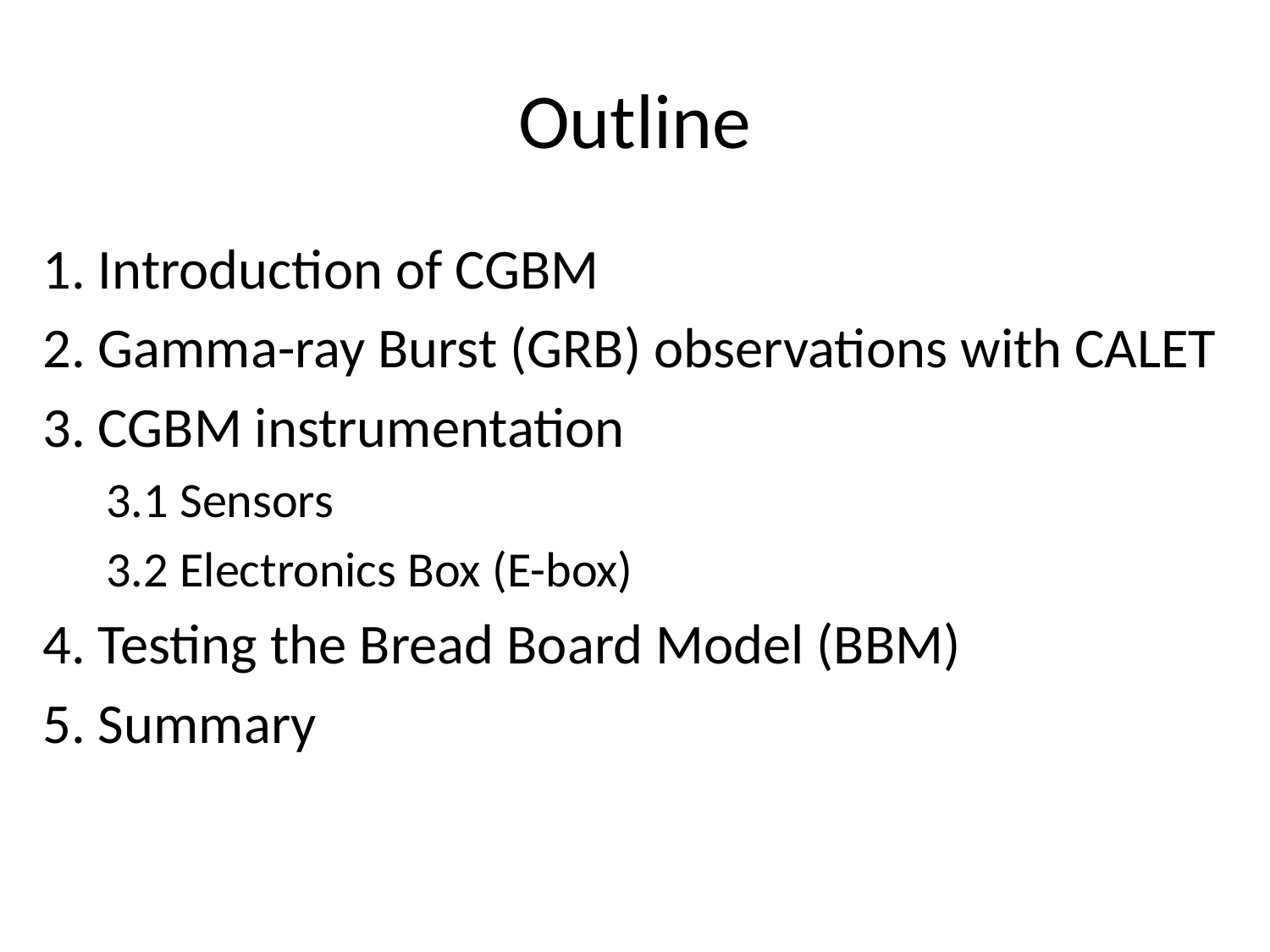

# Outline
1. Introduction of CGBM
2. Gamma-ray Burst (GRB) observations with CALET
3. CGBM instrumentation
3.1 Sensors
3.2 Electronics Box (E-box)
4. Testing the Bread Board Model (BBM)
5. Summary